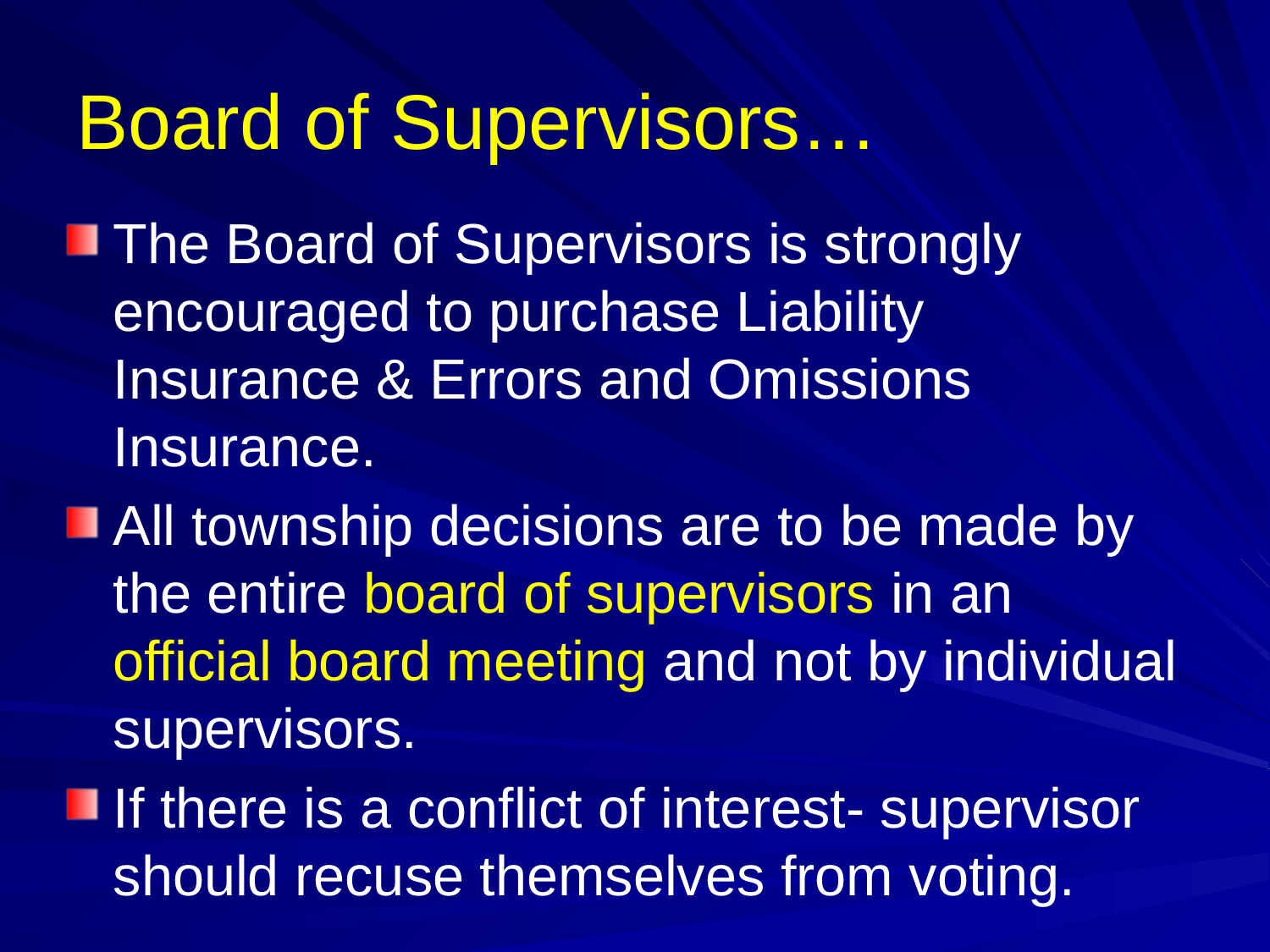

# Board of Supervisors…
The Board of Supervisors is strongly encouraged to purchase Liability Insurance & Errors and Omissions Insurance.
All township decisions are to be made by the entire board of supervisors in an official board meeting and not by individual supervisors.
If there is a conflict of interest- supervisor should recuse themselves from voting.